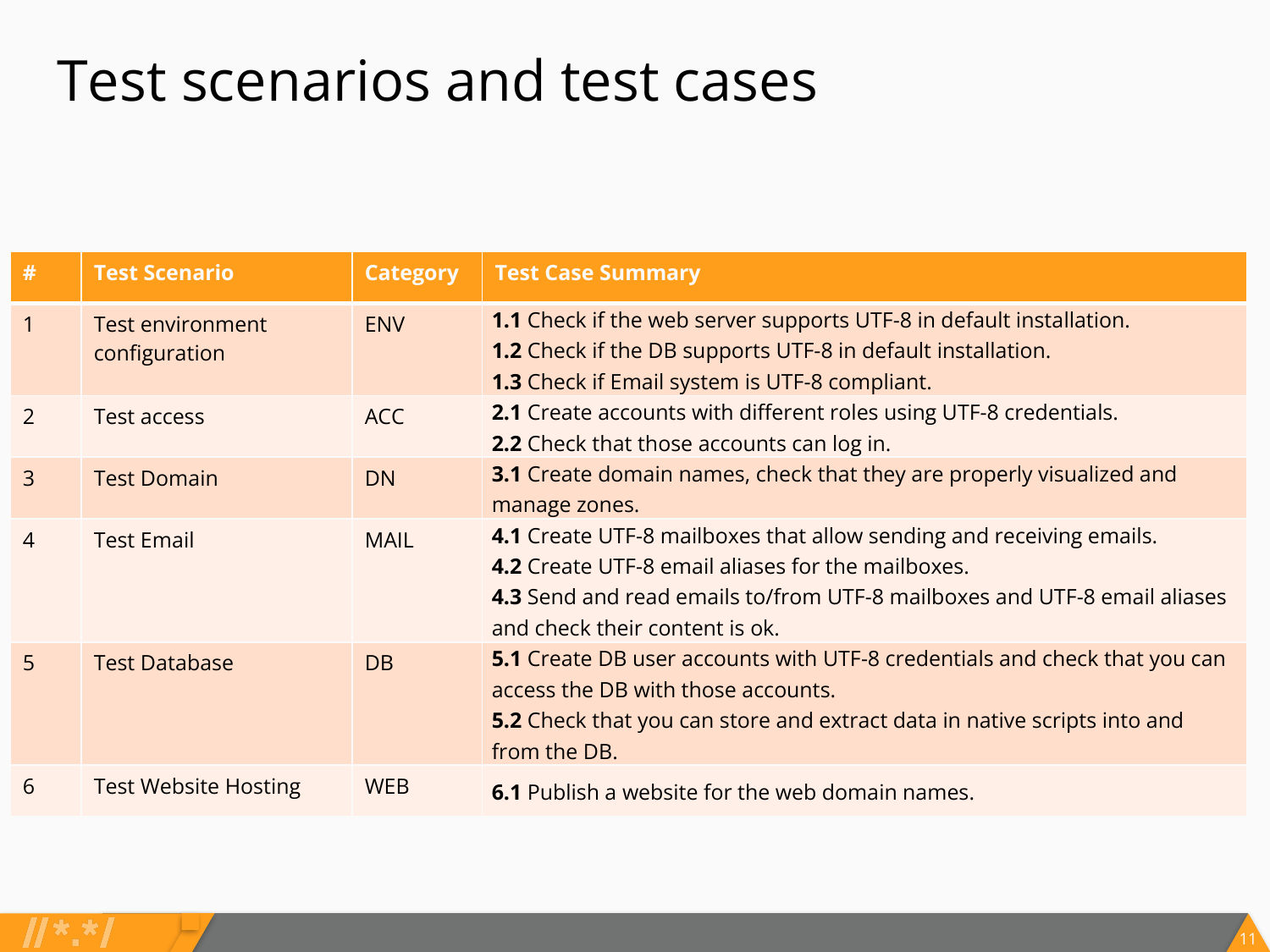

# Test scenarios and test cases
| # | Test Scenario | Category | Test Case Summary |
| --- | --- | --- | --- |
| 1 | Test environment configuration | ENV | 1.1 Check if the web server supports UTF-8 in default installation. 1.2 Check if the DB supports UTF-8 in default installation. 1.3 Check if Email system is UTF-8 compliant. |
| 2 | Test access | ACC | 2.1 Create accounts with different roles using UTF-8 credentials. 2.2 Check that those accounts can log in. |
| 3 | Test Domain | DN | 3.1 Create domain names, check that they are properly visualized and manage zones. |
| 4 | Test Email | MAIL | 4.1 Create UTF-8 mailboxes that allow sending and receiving emails. 4.2 Create UTF-8 email aliases for the mailboxes. 4.3 Send and read emails to/from UTF-8 mailboxes and UTF-8 email aliases and check their content is ok. |
| 5 | Test Database | DB | 5.1 Create DB user accounts with UTF-8 credentials and check that you can access the DB with those accounts. 5.2 Check that you can store and extract data in native scripts into and from the DB. |
| 6 | Test Website Hosting | WEB | 6.1 Publish a website for the web domain names. |